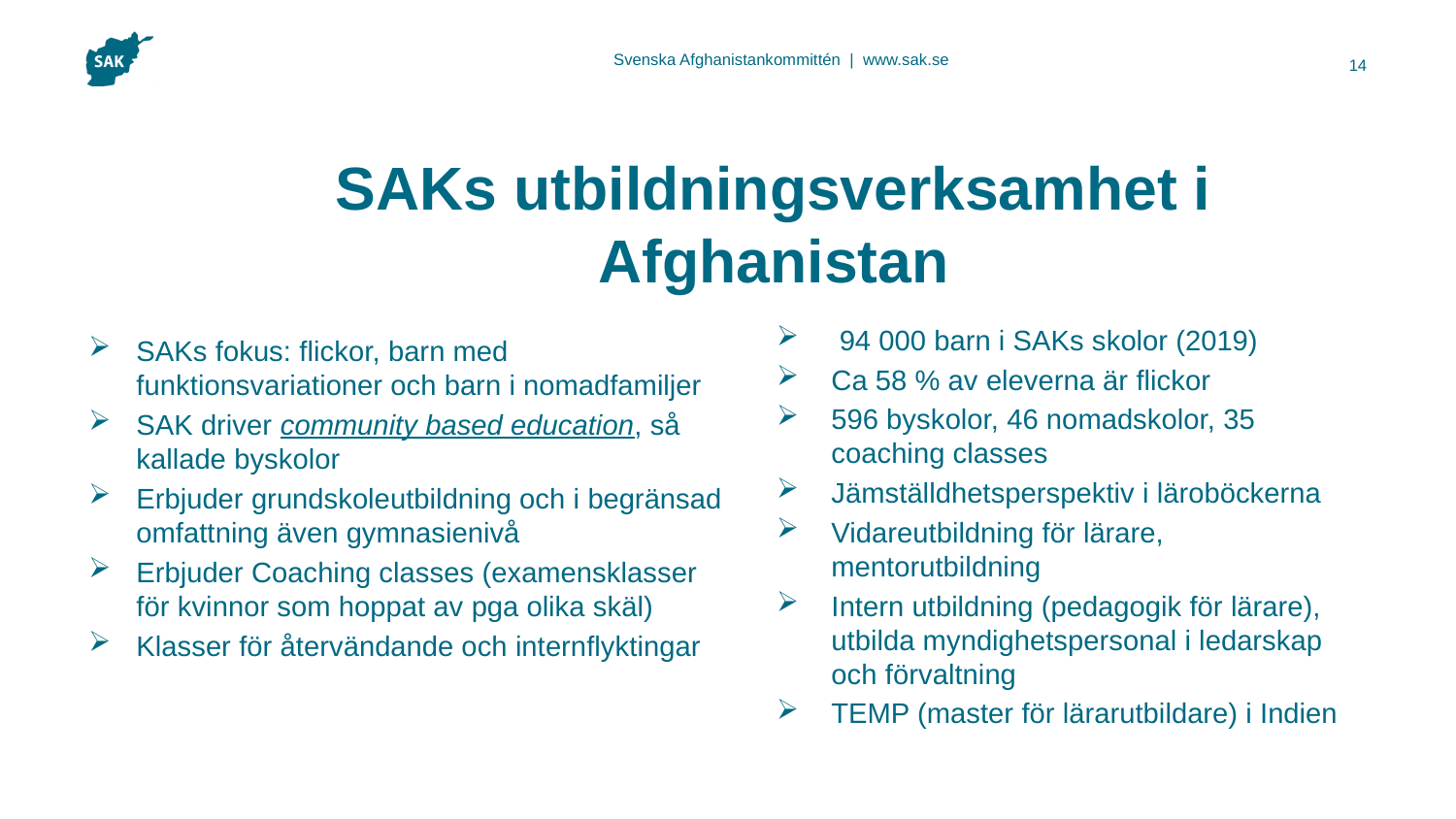

14
# SAKs utbildningsverksamhet i Afghanistan
 94 000 barn i SAKs skolor (2019)
Ca 58 % av eleverna är flickor
596 byskolor, 46 nomadskolor, 35 coaching classes
Jämställdhetsperspektiv i läroböckerna
Vidareutbildning för lärare, mentorutbildning
Intern utbildning (pedagogik för lärare), utbilda myndighetspersonal i ledarskap och förvaltning
TEMP (master för lärarutbildare) i Indien

SAKs fokus: flickor, barn med funktionsvariationer och barn i nomadfamiljer
SAK driver community based education, så kallade byskolor
Erbjuder grundskoleutbildning och i begränsad omfattning även gymnasienivå
Erbjuder Coaching classes (examensklasser för kvinnor som hoppat av pga olika skäl)
Klasser för återvändande och internflyktingar